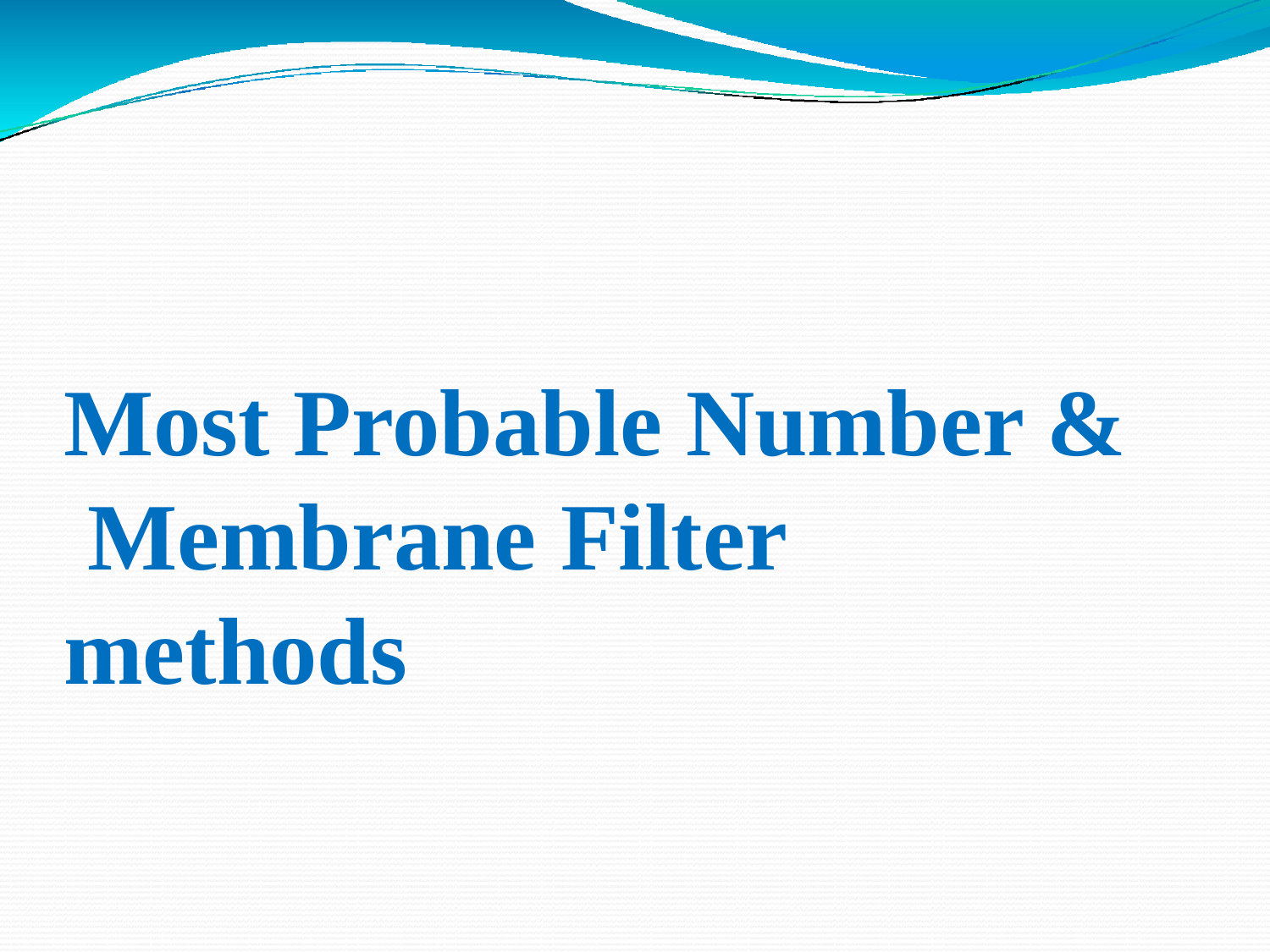

# Most Probable Number &  Membrane Filter methods